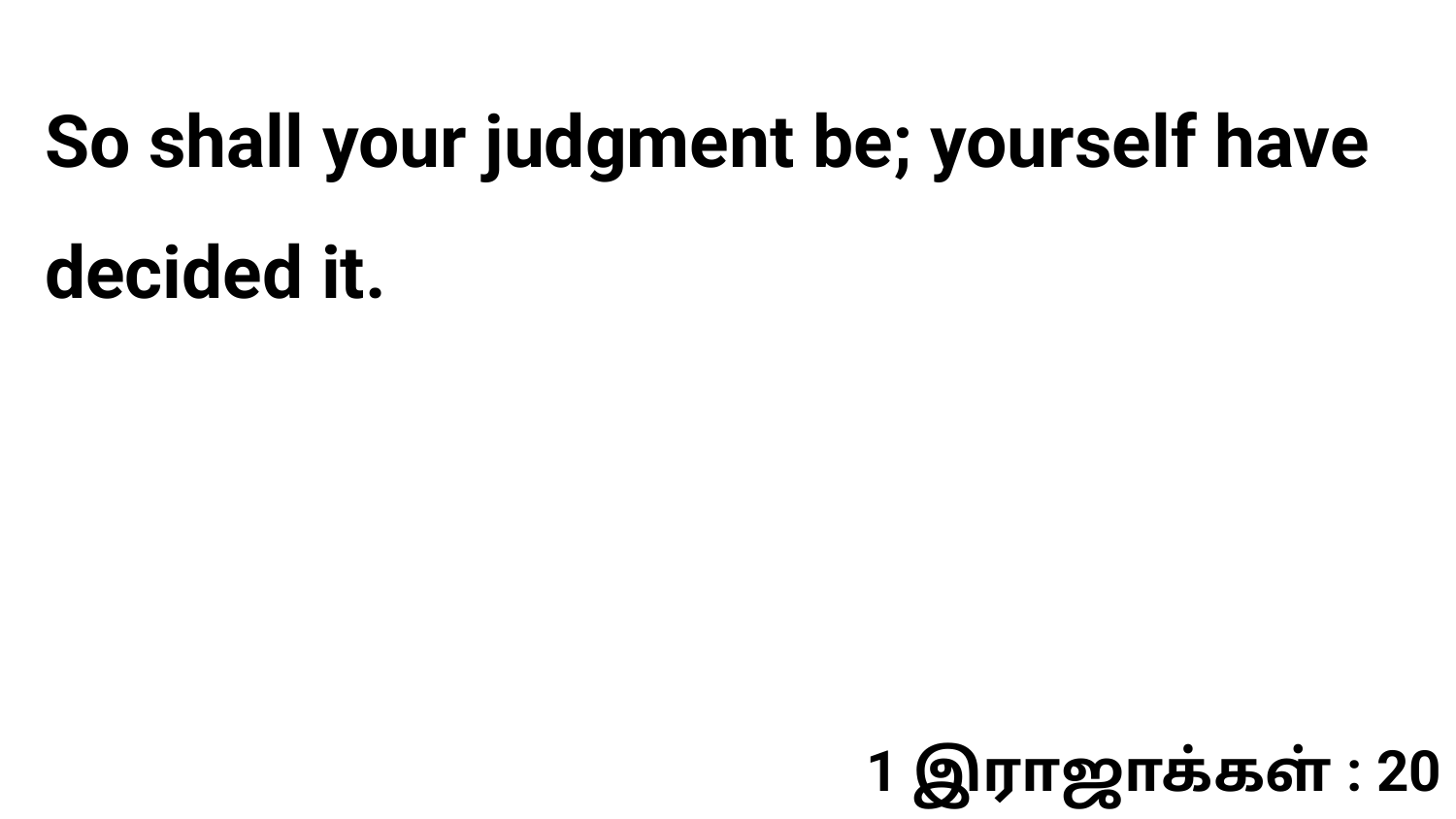

So shall your judgment be; yourself have decided it.
1 இராஜாக்கள் : 20